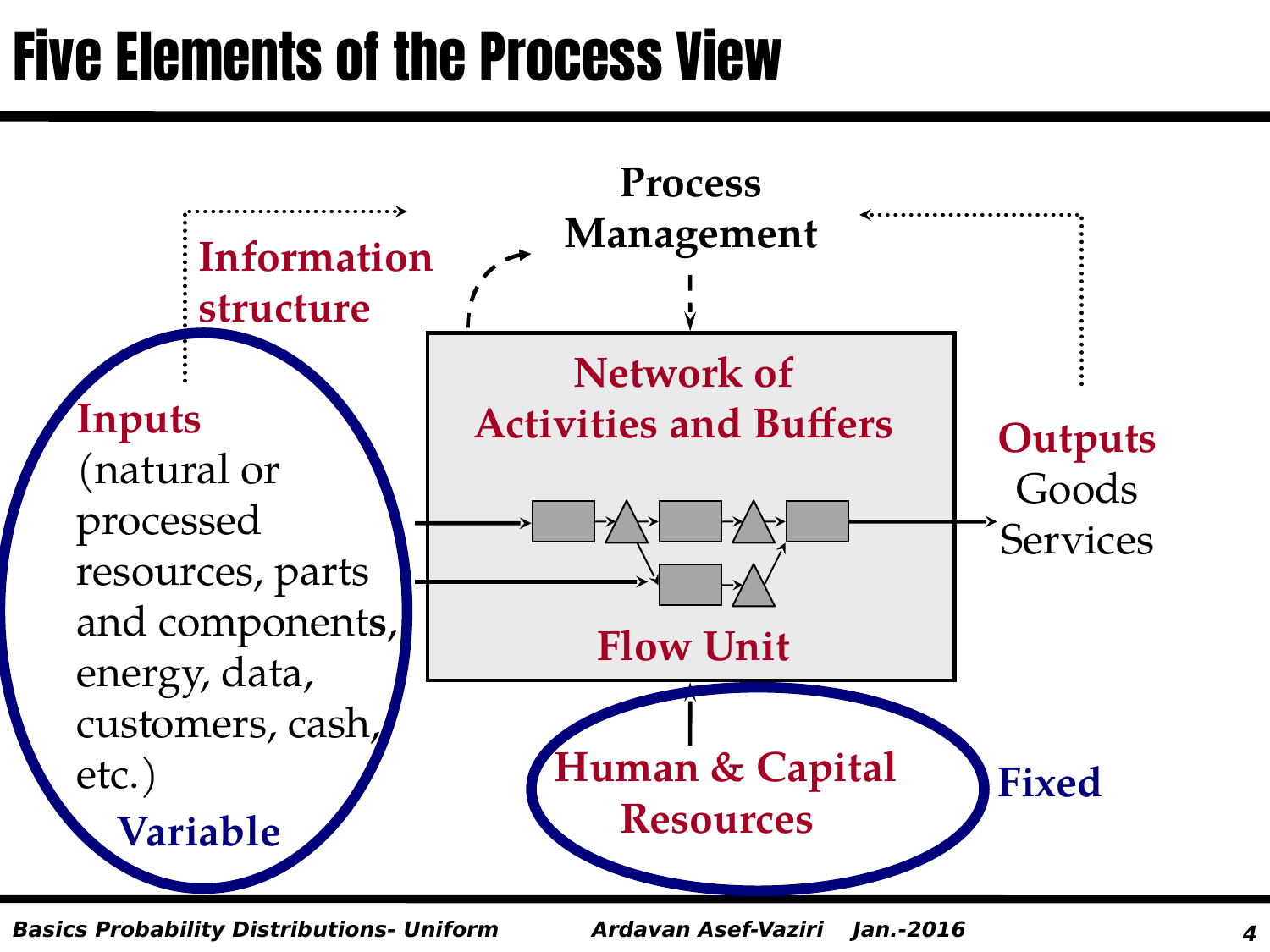

# Five Elements of the Process View
Process
Management

Information
structure

Network of
Activities and Buffers
Inputs
(natural or processed resources, parts and components, energy, data, customers, cash, etc.)
Outputs
Goods
Services

Flow Unit

Human & Capital
Fixed
Resources
Variable